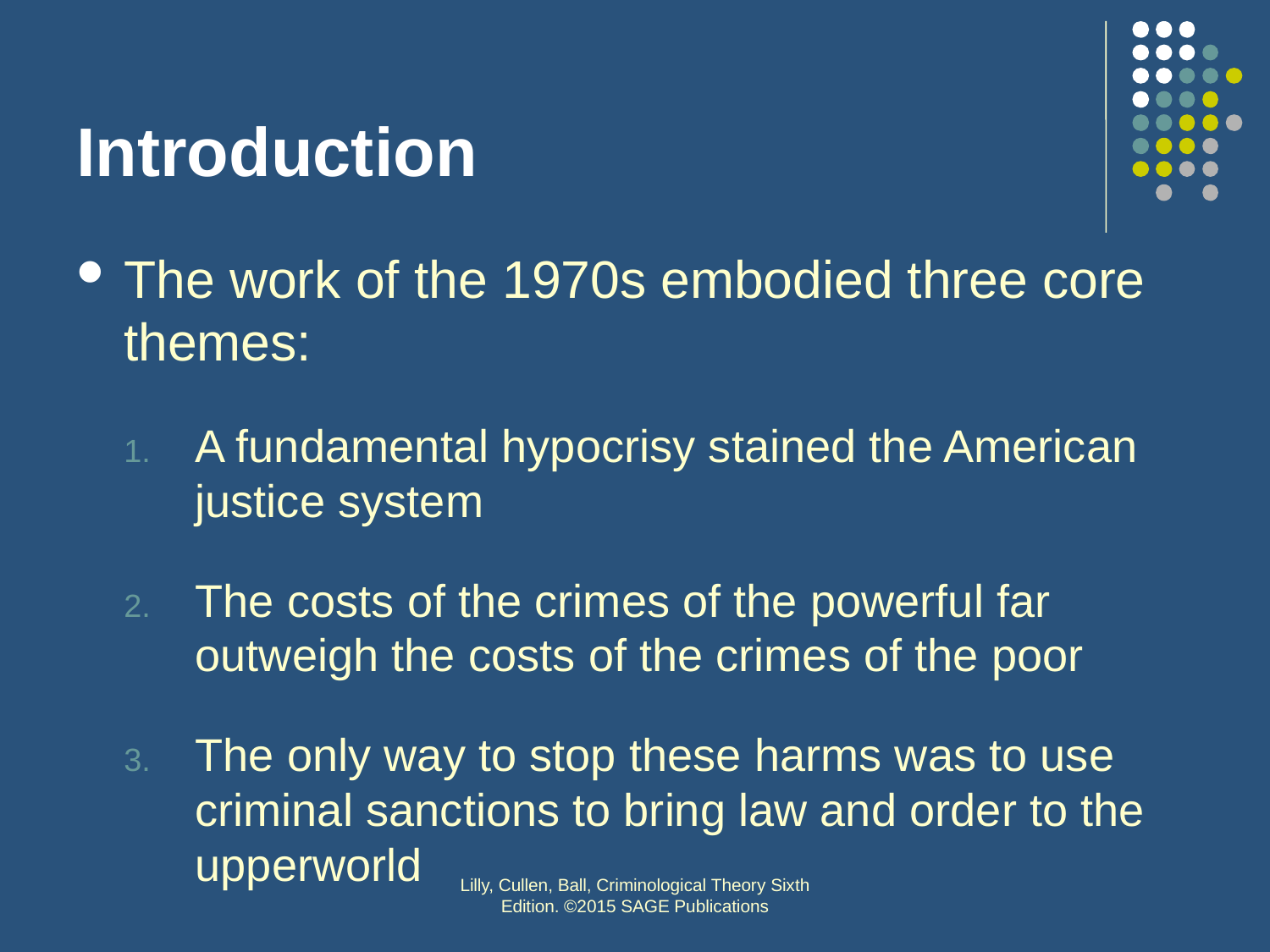

# Introduction
The work of the 1970s embodied three core themes:

A fundamental hypocrisy stained the American justice system

The costs of the crimes of the powerful far outweigh the costs of the crimes of the poor

The only way to stop these harms was to use criminal sanctions to bring law and order to the upperworld
Lilly, Cullen, Ball, Criminological Theory Sixth Edition. ©2015 SAGE Publications